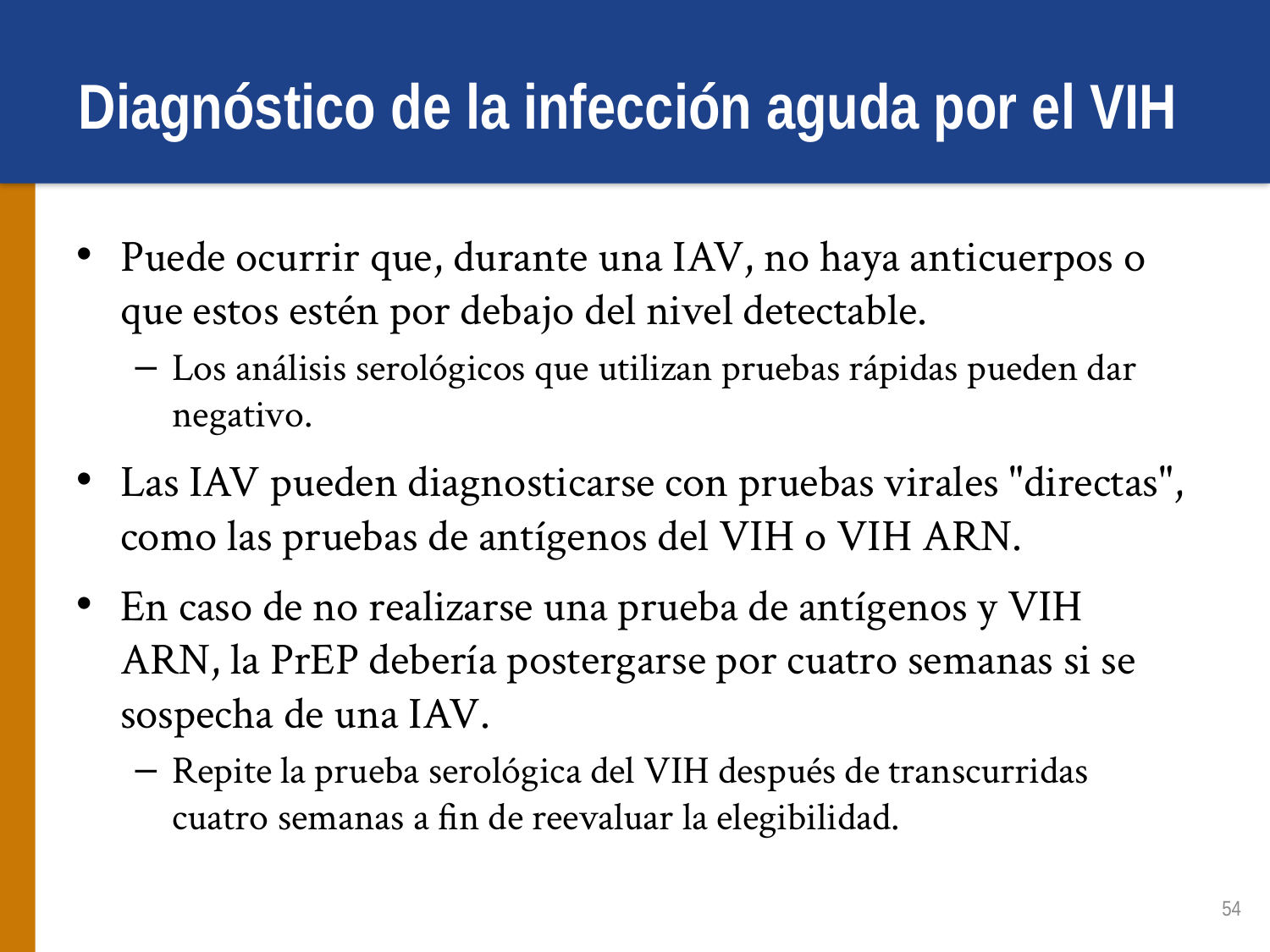

# Diagnóstico de la infección aguda por el VIH
Puede ocurrir que, durante una IAV, no haya anticuerpos o que estos estén por debajo del nivel detectable.
Los análisis serológicos que utilizan pruebas rápidas pueden dar negativo.
Las IAV pueden diagnosticarse con pruebas virales "directas", como las pruebas de antígenos del VIH o VIH ARN.
En caso de no realizarse una prueba de antígenos y VIH ARN, la PrEP debería postergarse por cuatro semanas si se sospecha de una IAV.
Repite la prueba serológica del VIH después de transcurridas cuatro semanas a fin de reevaluar la elegibilidad.
54